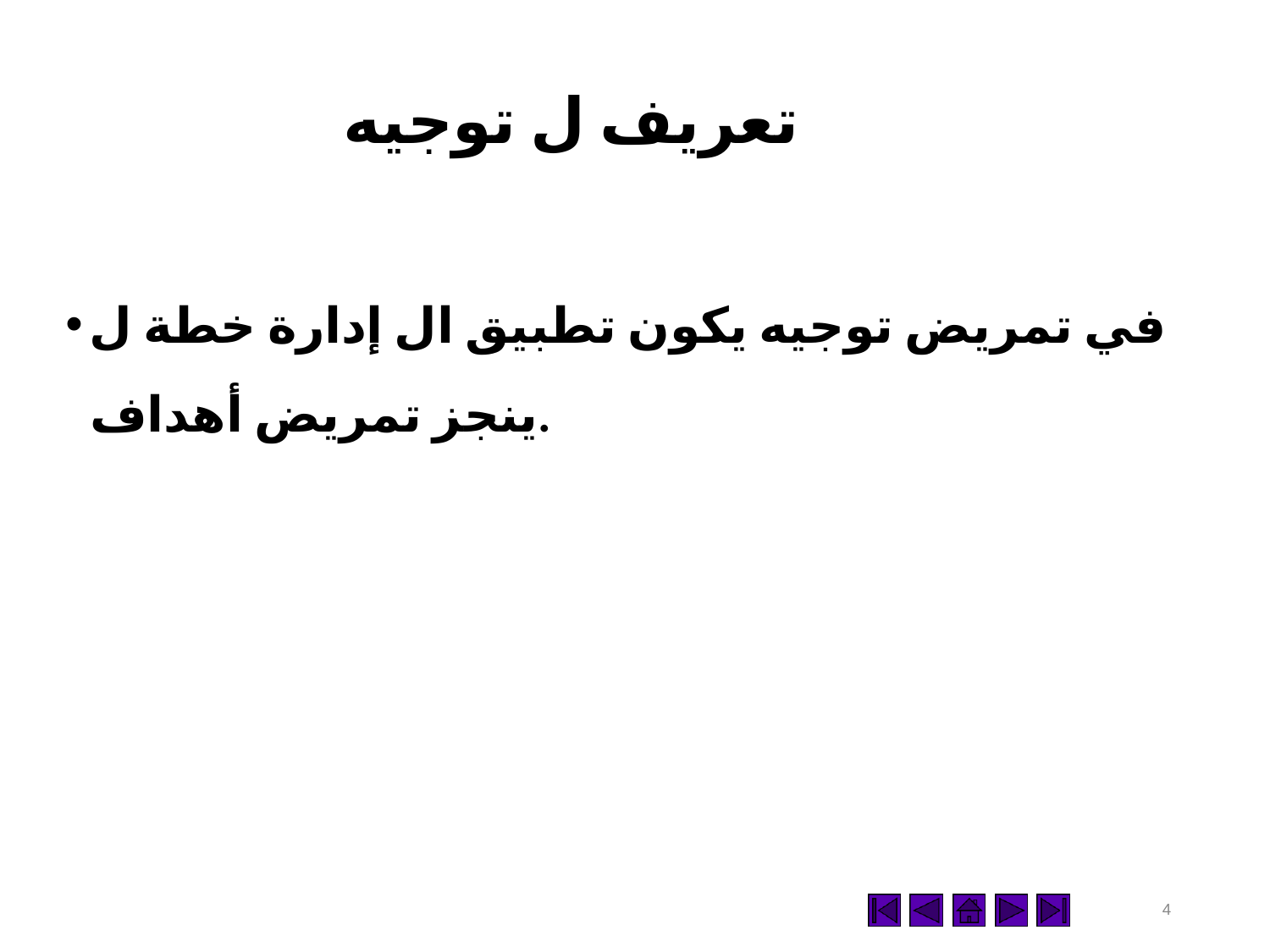

# تعريف ل توجيه
في تمريض توجيه يكون تطبيق ال إدارة خطة ل ينجز تمريض أهداف.
4